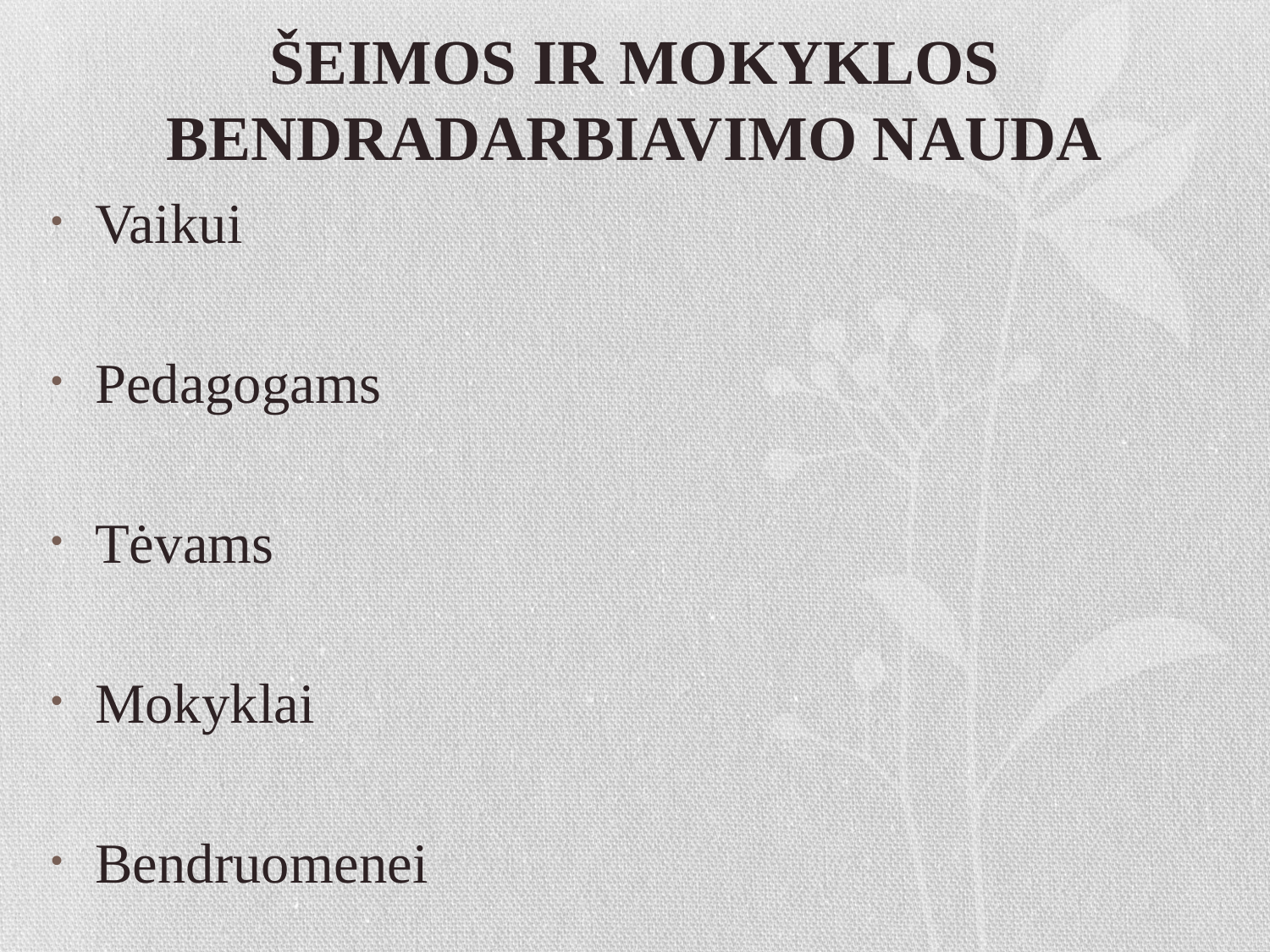

# ŠEIMOS IR MOKYKLOS BENDRADARBIAVIMO NAUDA
Vaikui

Pedagogams

Tėvams

Mokyklai

Bendruomenei